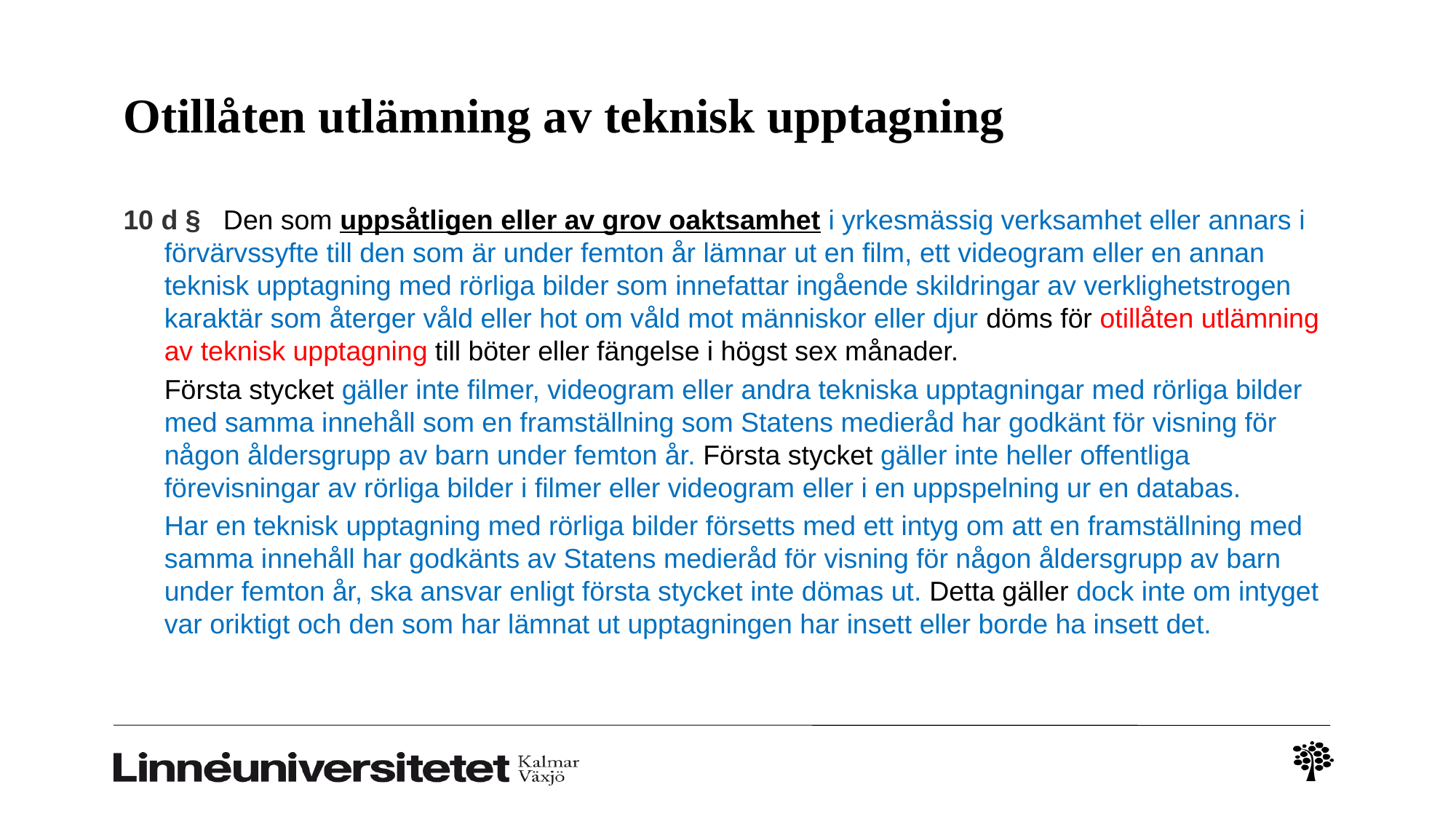

# Otillåten utlämning av teknisk upptagning
10 d §   Den som uppsåtligen eller av grov oaktsamhet i yrkesmässig verksamhet eller annars i förvärvssyfte till den som är under femton år lämnar ut en film, ett videogram eller en annan teknisk upptagning med rörliga bilder som innefattar ingående skildringar av verklighetstrogen karaktär som återger våld eller hot om våld mot människor eller djur döms för otillåten utlämning av teknisk upptagning till böter eller fängelse i högst sex månader.
	Första stycket gäller inte filmer, videogram eller andra tekniska upptagningar med rörliga bilder med samma innehåll som en framställning som Statens medieråd har godkänt för visning för någon åldersgrupp av barn under femton år. Första stycket gäller inte heller offentliga förevisningar av rörliga bilder i filmer eller videogram eller i en uppspelning ur en databas.
	Har en teknisk upptagning med rörliga bilder försetts med ett intyg om att en framställning med samma innehåll har godkänts av Statens medieråd för visning för någon åldersgrupp av barn under femton år, ska ansvar enligt första stycket inte dömas ut. Detta gäller dock inte om intyget var oriktigt och den som har lämnat ut upptagningen har insett eller borde ha insett det.